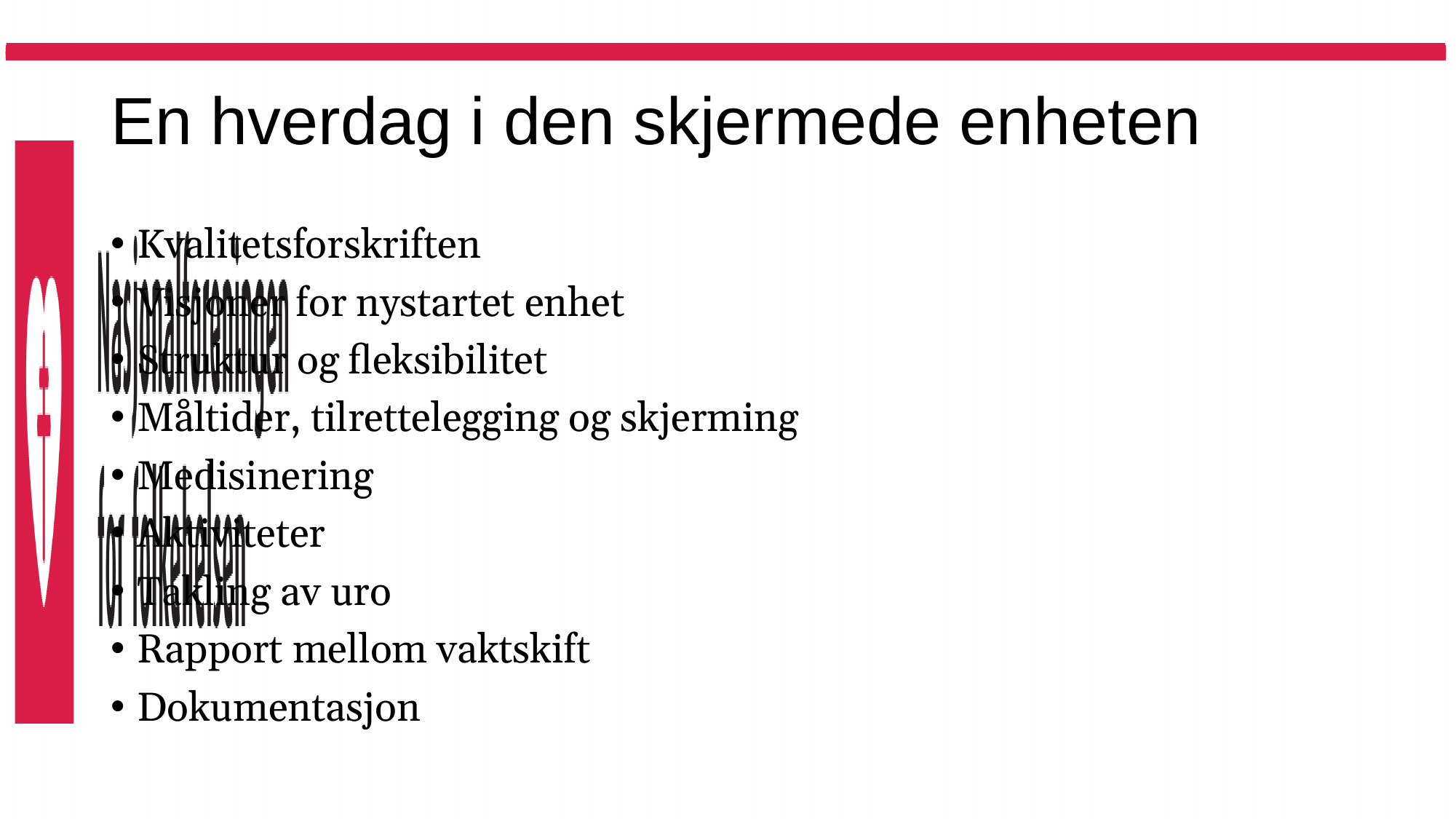

# En hverdag i den skjermede enheten
Kvalitetsforskriften
Visjoner for nystartet enhet
Struktur og fleksibilitet
Måltider, tilrettelegging og skjerming
Medisinering
Aktiviteter
Takling av uro
Rapport mellom vaktskift
Dokumentasjon